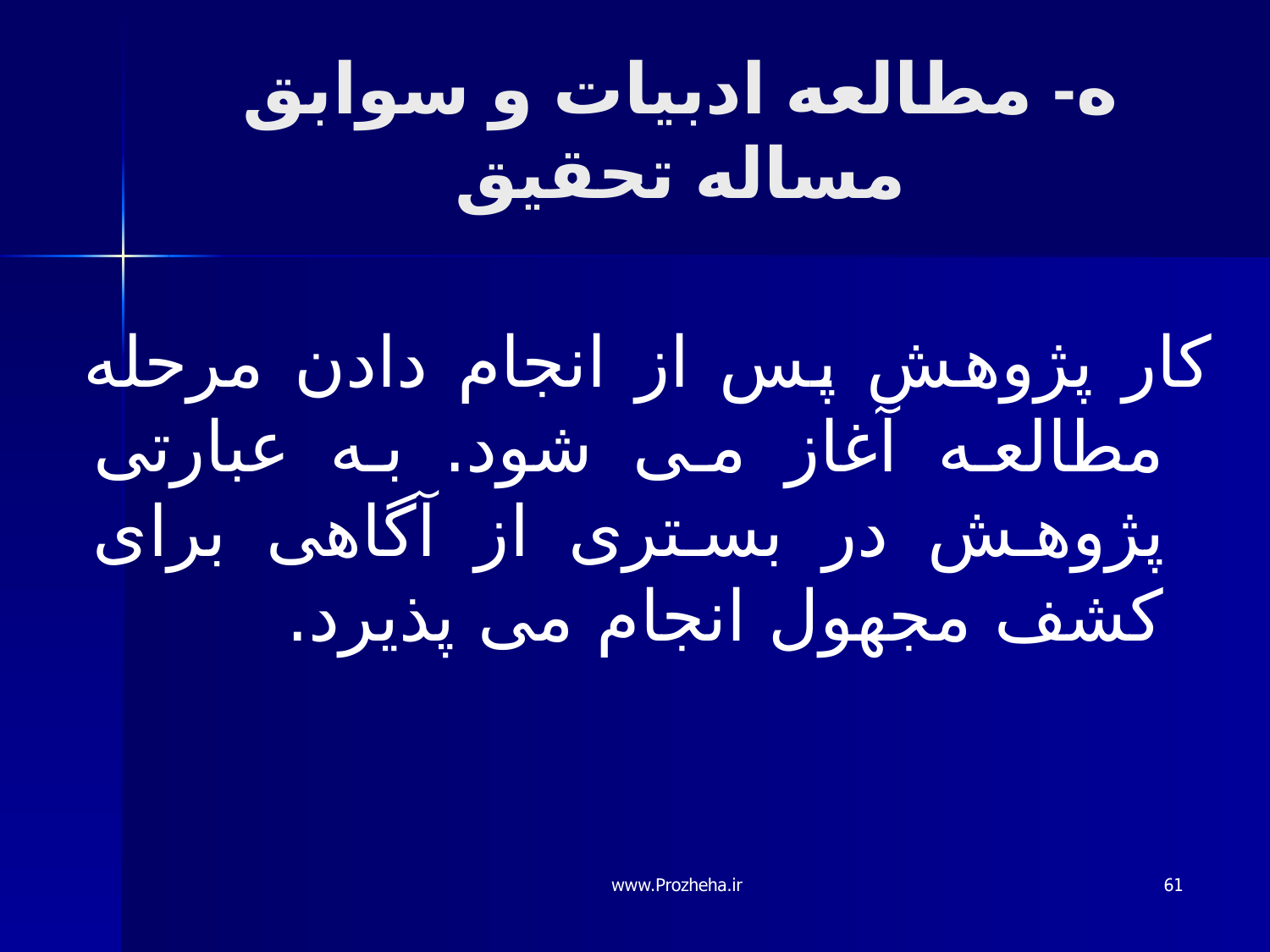

ه- مطالعه ادبيات و سوابق مساله تحقيق
کار پژوهش پس از انجام دادن مرحله مطالعه آغاز می شود. به عبارتی پژوهش در بستری از آگاهی برای کشف مجهول انجام می پذیرد.
www.Prozheha.ir
61